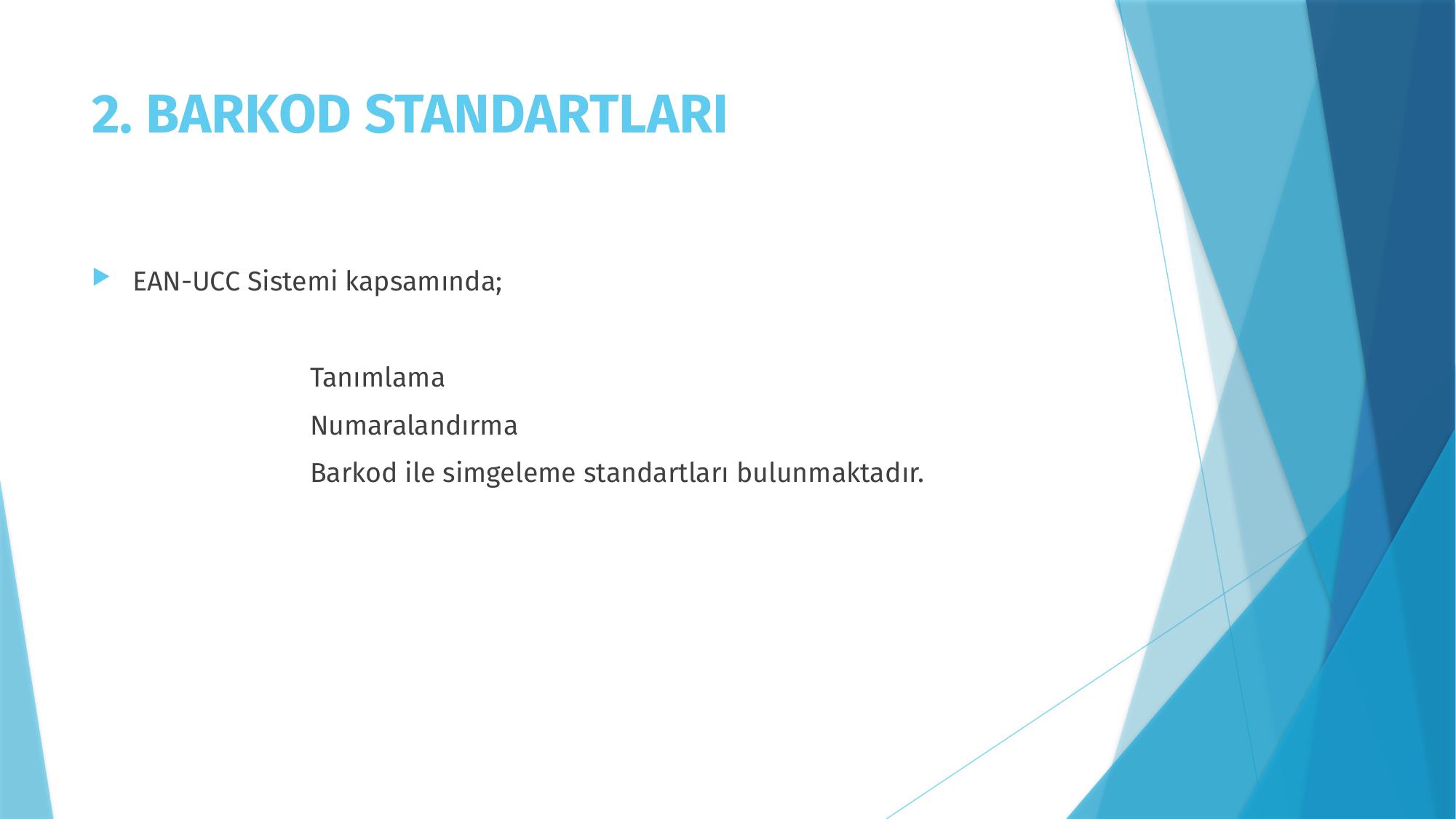

# 2. BARKOD STANDARTLARI
EAN-UCC Sistemi kapsamında;

		Tanımlama
		Numaralandırma
		Barkod ile simgeleme standartları bulunmaktadır.